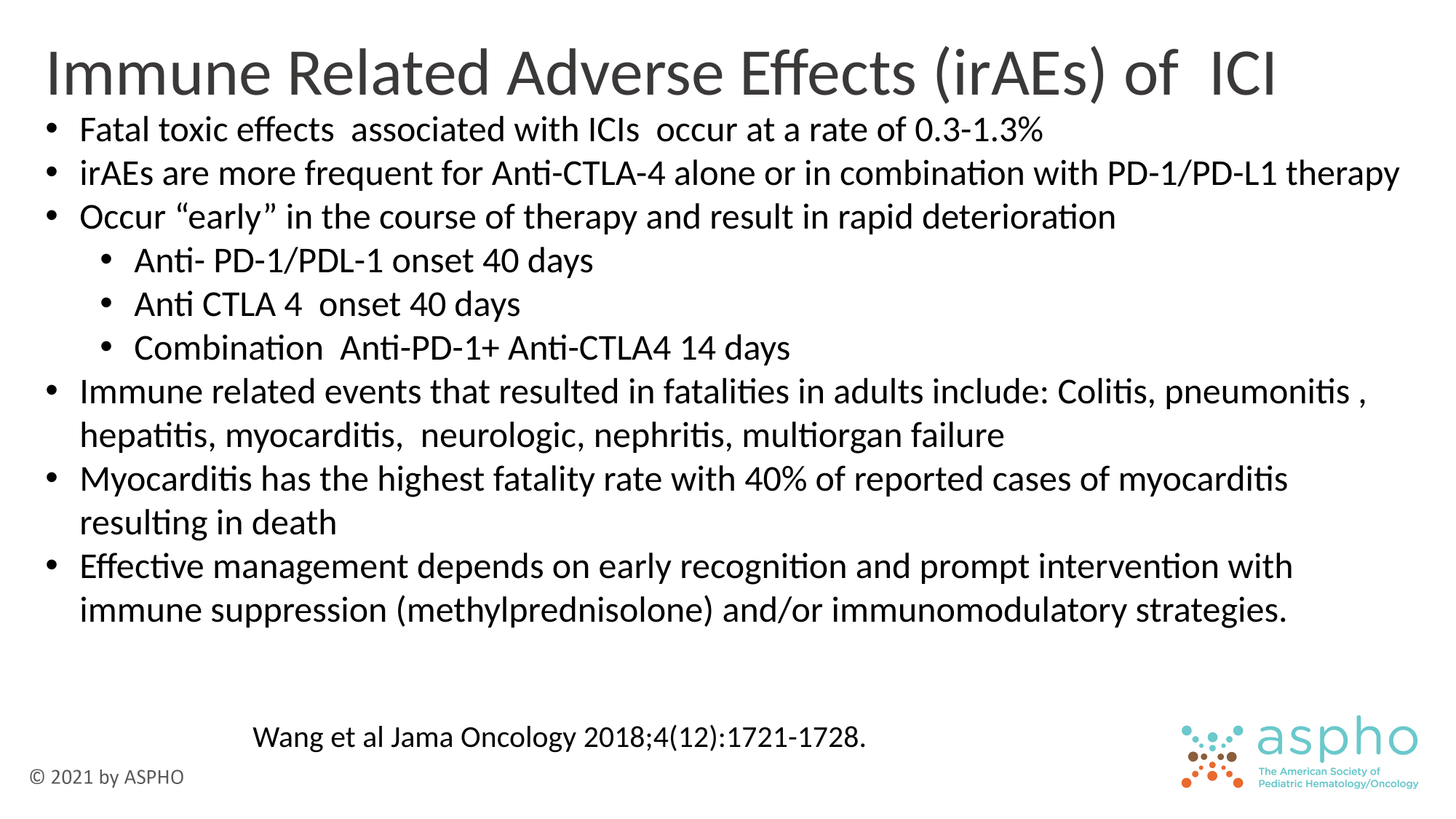

# Immune Related Adverse Effects (irAEs) of  ICI
Fatal toxic effects  associated with ICIs  occur at a rate of 0.3-1.3%
irAEs are more frequent for Anti-CTLA-4 alone or in combination with PD-1/PD-L1 therapy
Occur “early” in the course of therapy and result in rapid deterioration
Anti- PD-1/PDL-1 onset 40 days
Anti CTLA 4  onset 40 days
Combination  Anti-PD-1+ Anti-CTLA4 14 days
Immune related events that resulted in fatalities in adults include: Colitis, pneumonitis , hepatitis, myocarditis,  neurologic, nephritis, multiorgan failure
Myocarditis has the highest fatality rate with 40% of reported cases of myocarditis resulting in death
Effective management depends on early recognition and prompt intervention with immune suppression (methylprednisolone) and/or immunomodulatory strategies.

                              Wang et al Jama Oncology 2018;4(12):1721-1728.